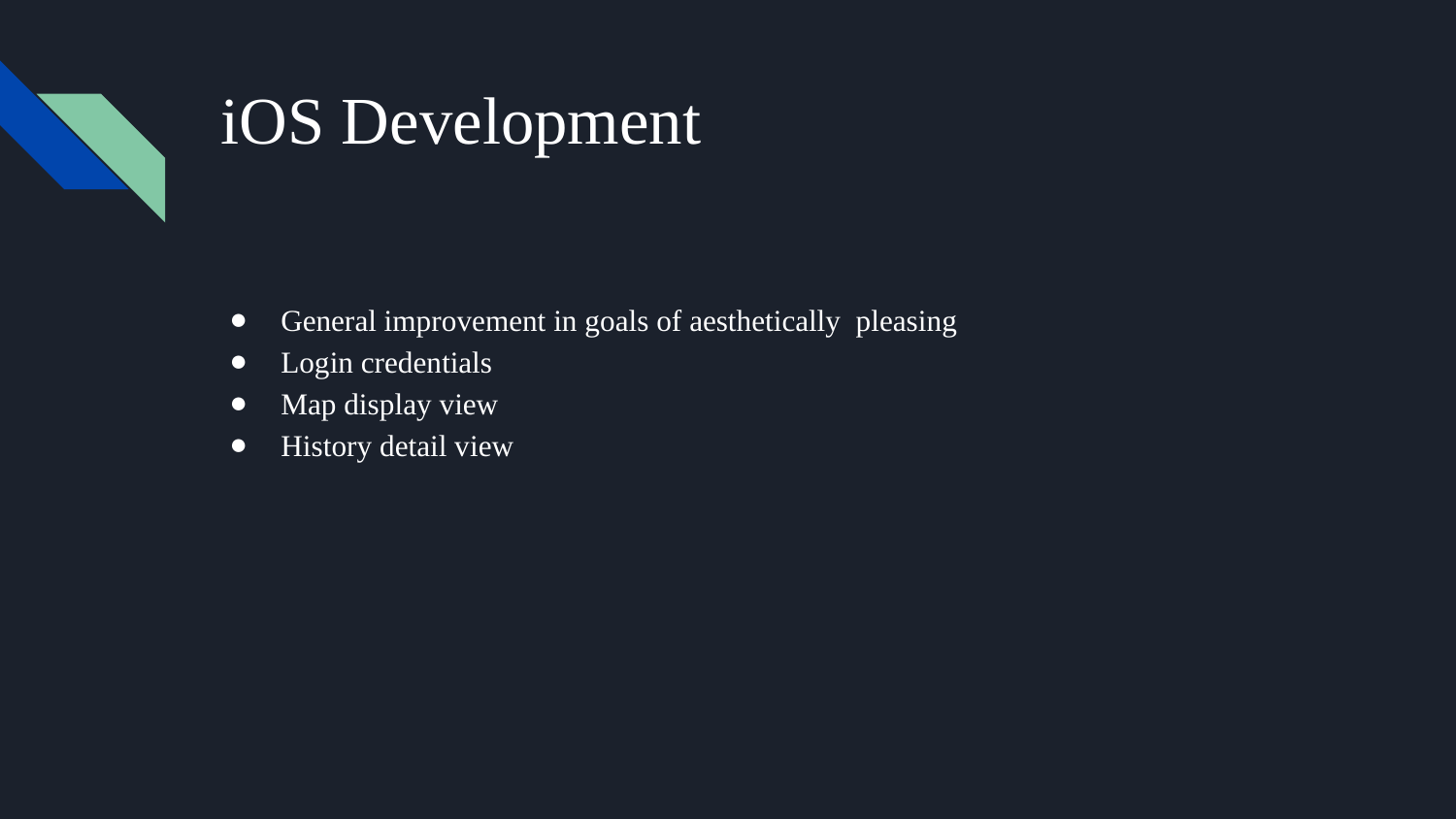

# iOS Development
General improvement in goals of aesthetically  pleasing
Login credentials
Map display view
History detail view